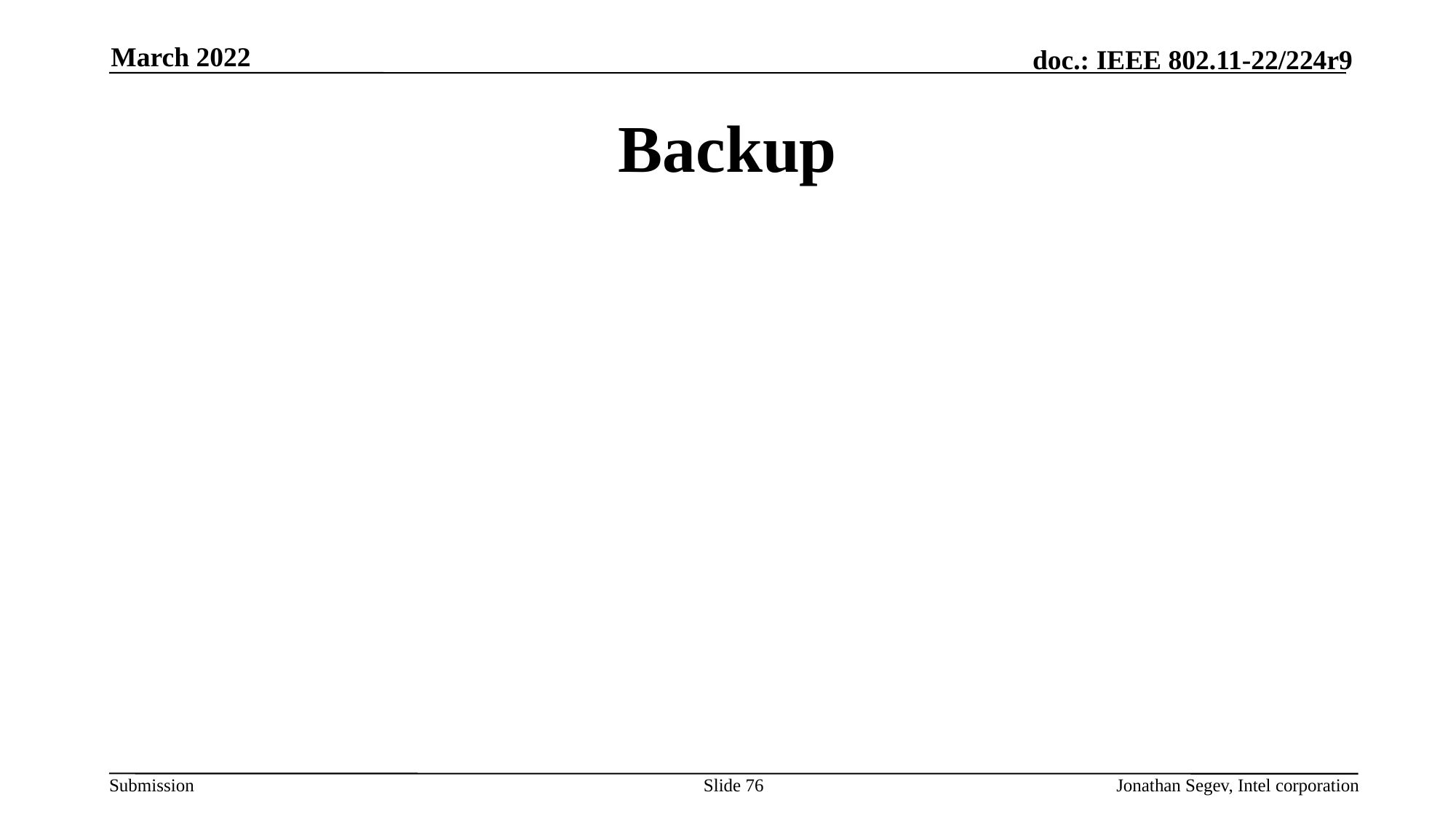

March 2022
# Backup

Slide 76
Jonathan Segev, Intel corporation